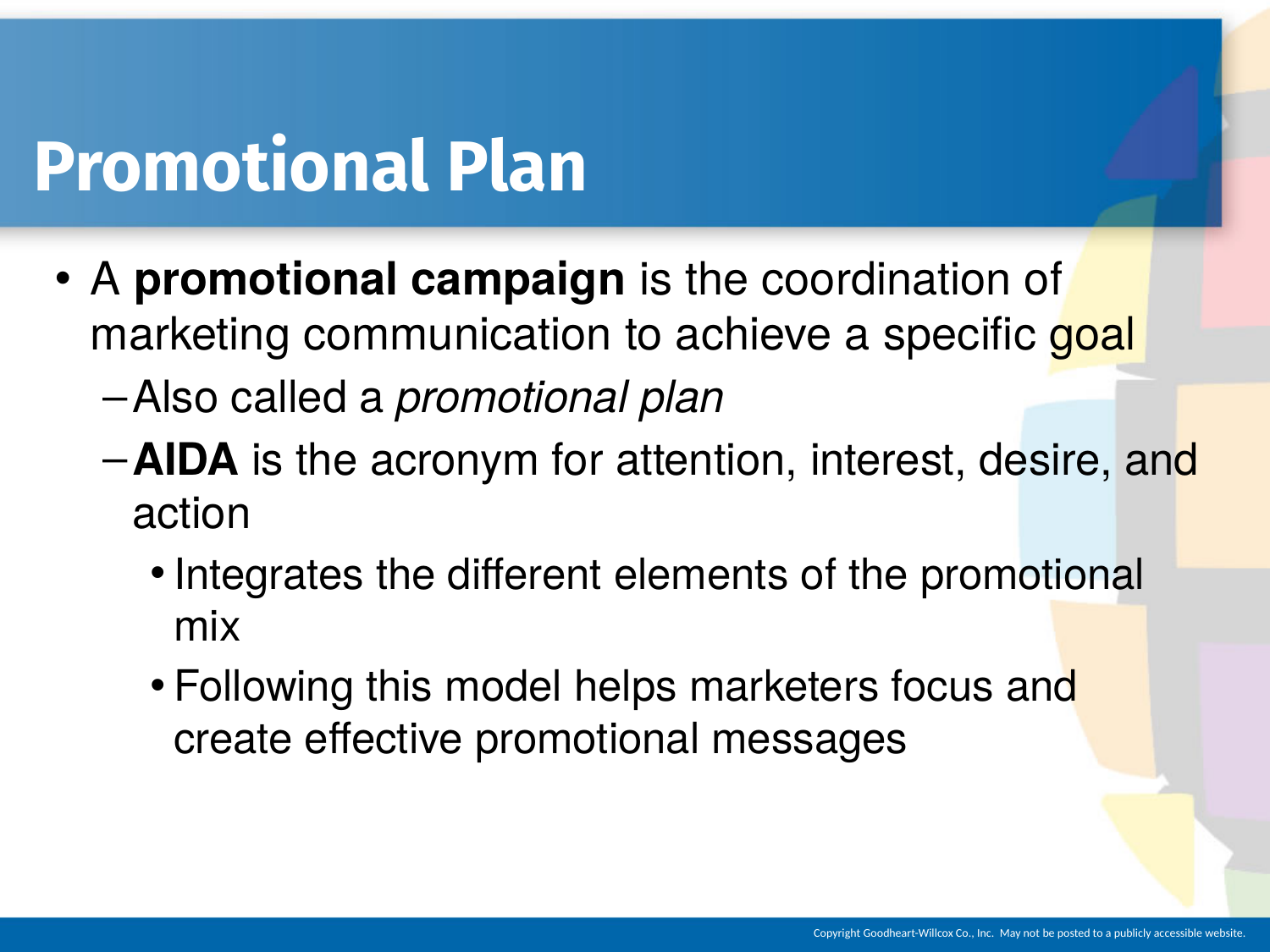

# Promotional Plan
A promotional campaign is the coordination of marketing communication to achieve a specific goal
Also called a promotional plan
AIDA is the acronym for attention, interest, desire, and action
Integrates the different elements of the promotional mix
Following this model helps marketers focus and create effective promotional messages